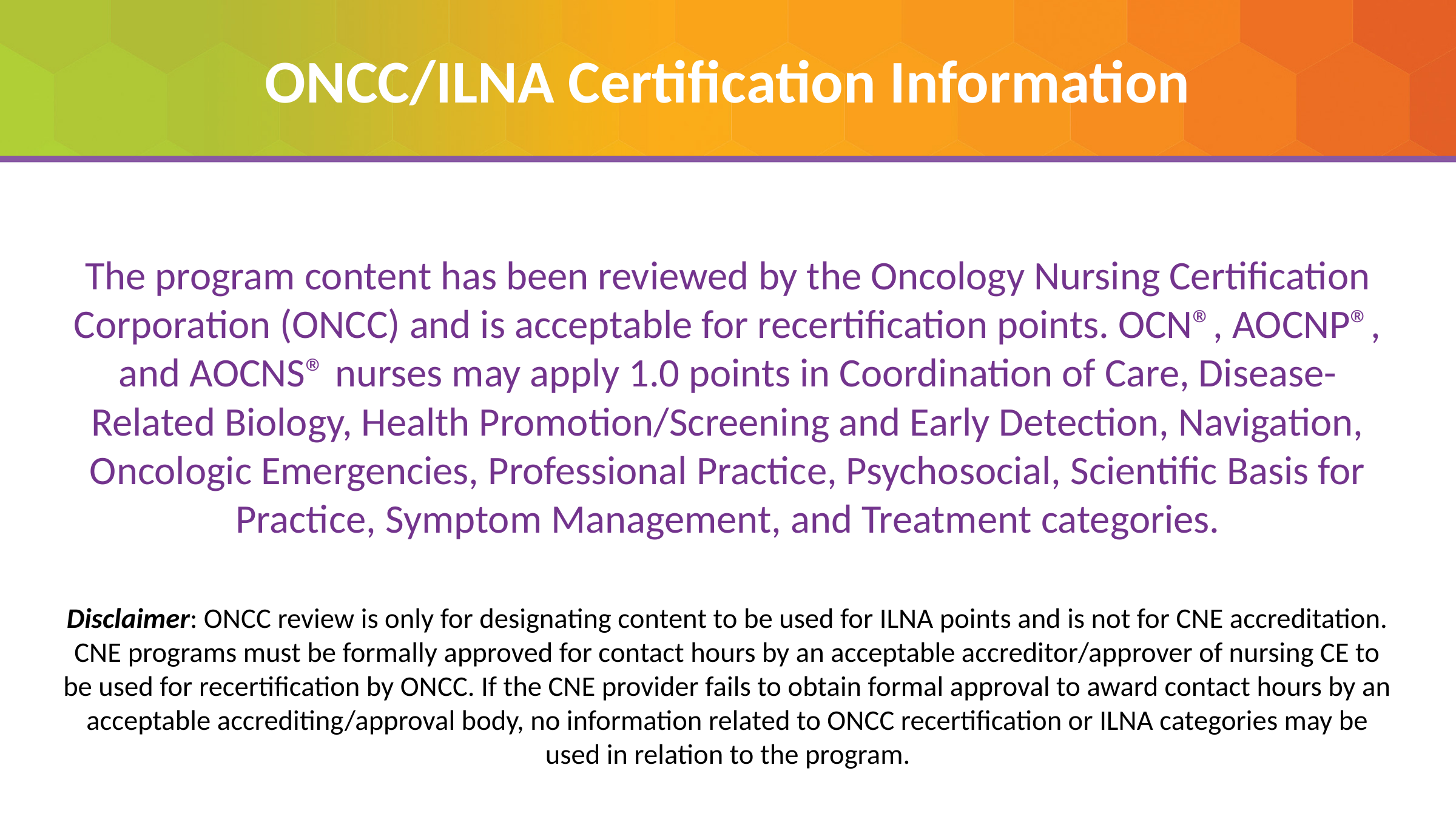

# ONCC/ILNA Certification Information
The program content has been reviewed by the Oncology Nursing Certification Corporation (ONCC) and is acceptable for recertification points. OCN®, AOCNP®, and AOCNS® nurses may apply 1.0 points in Coordination of Care, Disease-Related Biology, Health Promotion/Screening and Early Detection, Navigation, Oncologic Emergencies, Professional Practice, Psychosocial, Scientific Basis for Practice, Symptom Management, and Treatment categories.
Disclaimer: ONCC review is only for designating content to be used for ILNA points and is not for CNE accreditation. CNE programs must be formally approved for contact hours by an acceptable accreditor/approver of nursing CE to be used for recertification by ONCC. If the CNE provider fails to obtain formal approval to award contact hours by an acceptable accrediting/approval body, no information related to ONCC recertification or ILNA categories may be used in relation to the program.